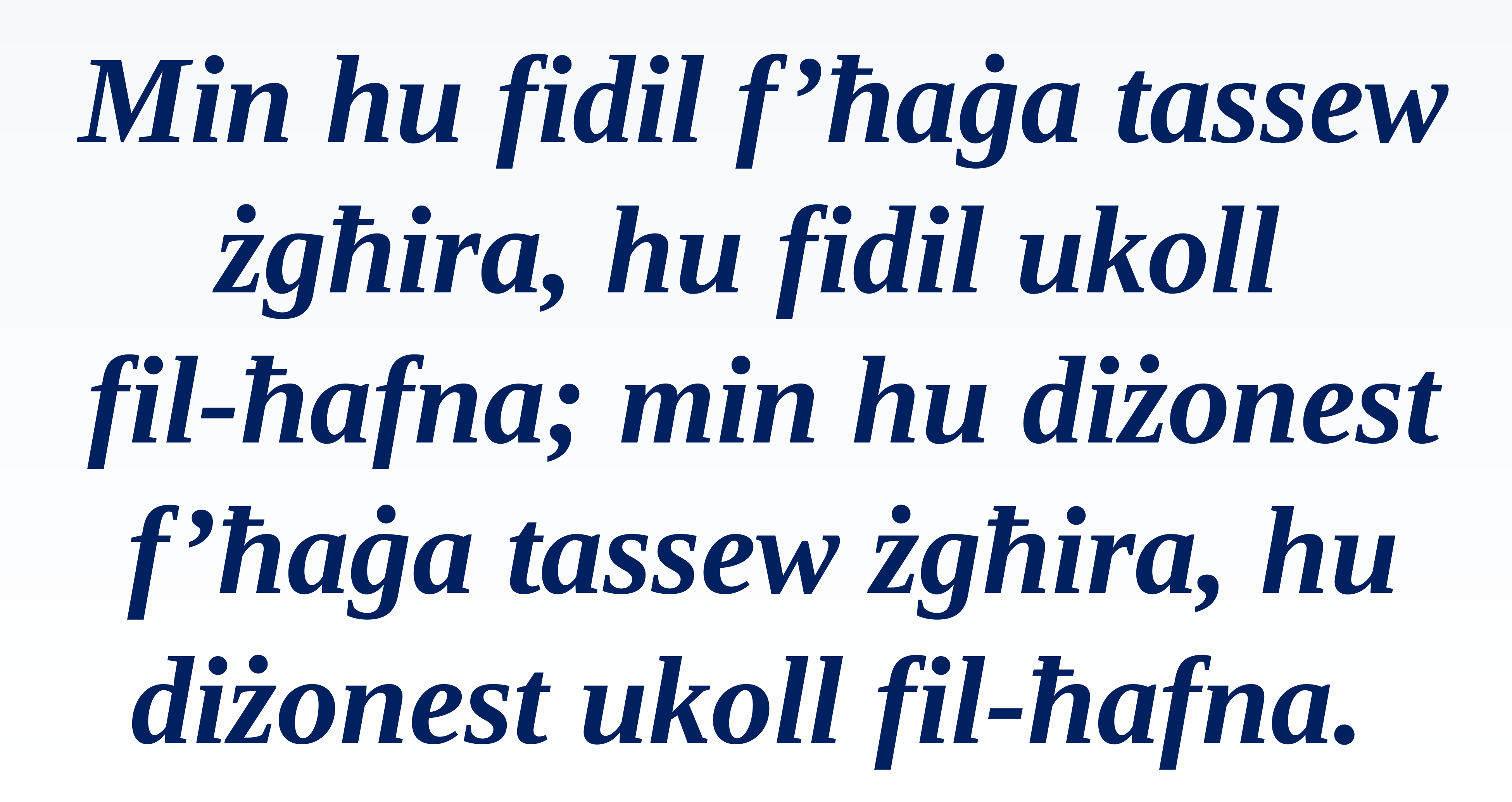

Min hu fidil f’ħaġa tassew
żgħira, hu fidil ukoll
fil-ħafna; min hu diżonest f’ħaġa tassew żgħira, hu diżonest ukoll fil-ħafna.